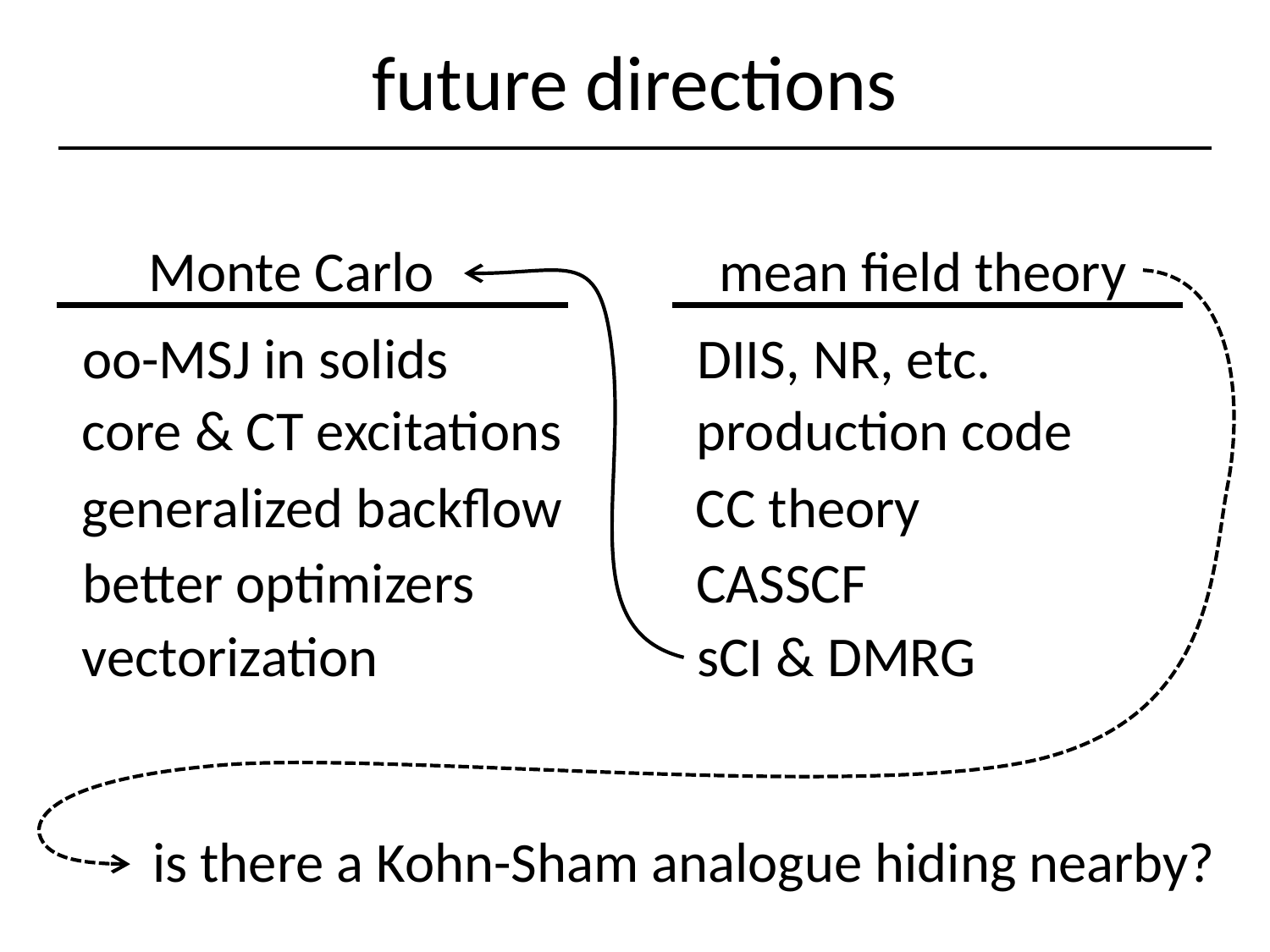

# future directions
Monte Carlo
mean field theory

oo-MSJ in solids
DIIS, NR, etc.
core & CT excitations
production code
generalized backflow
CC theory
better optimizers
CASSCF
vectorization
sCI & DMRG
is there a Kohn-Sham analogue hiding nearby?